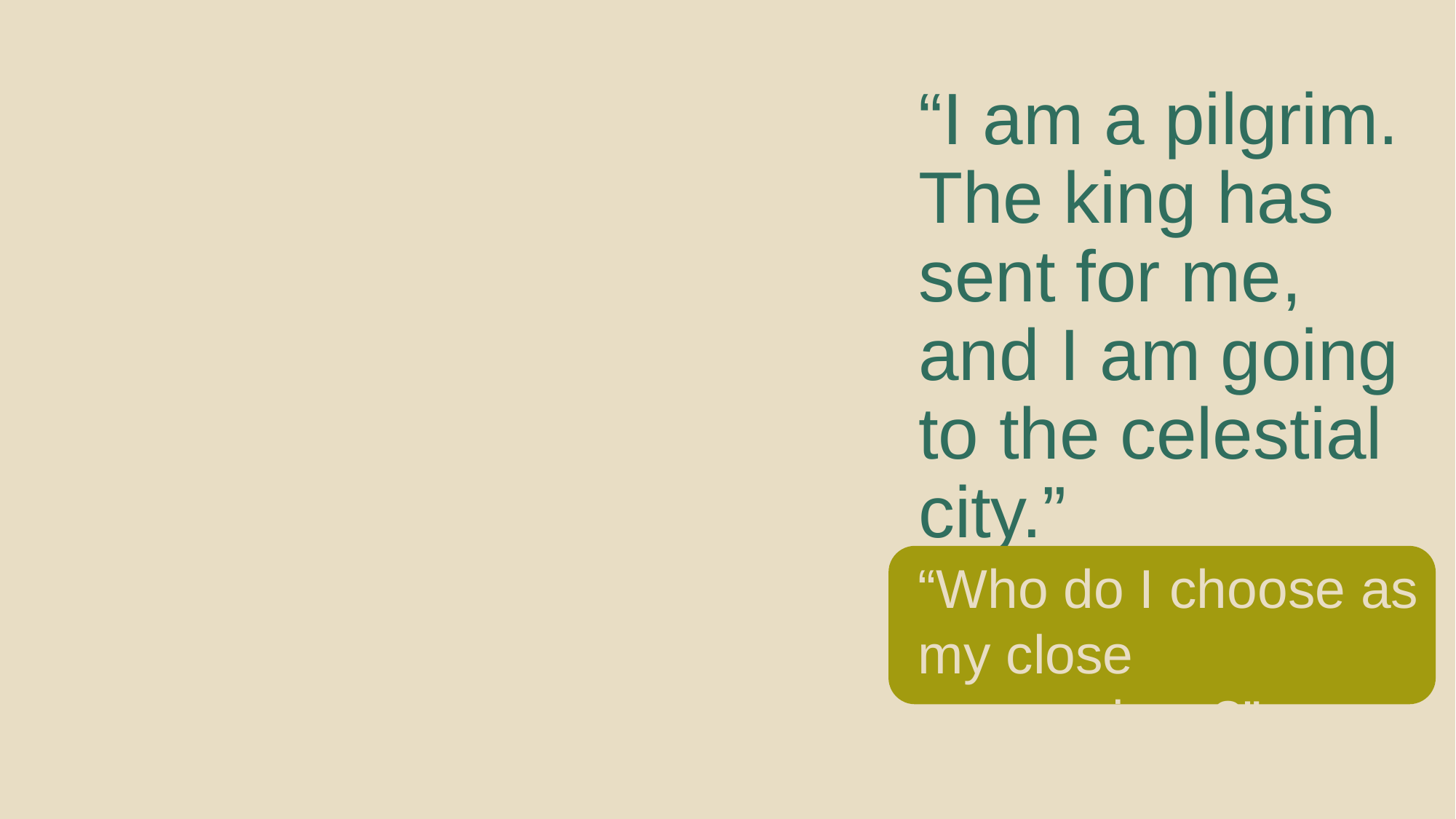

“I am a pilgrim. The king has sent for me, and I am going to the celestial city.”

“Who do I choose as my close companions?”